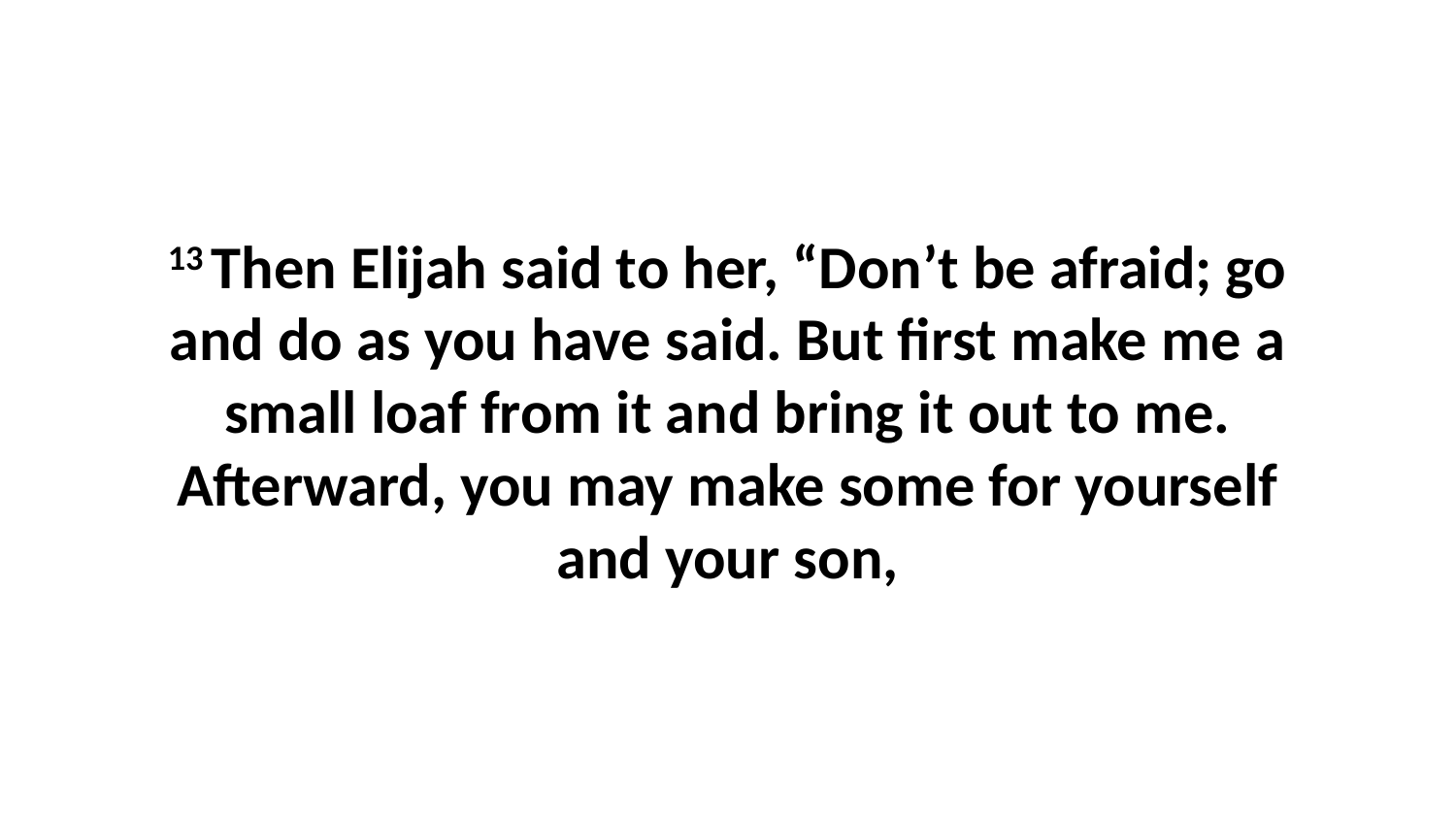

13 Then Elijah said to her, “Don’t be afraid; go and do as you have said. But first make me a small loaf from it and bring it out to me. Afterward, you may make some for yourself and your son,